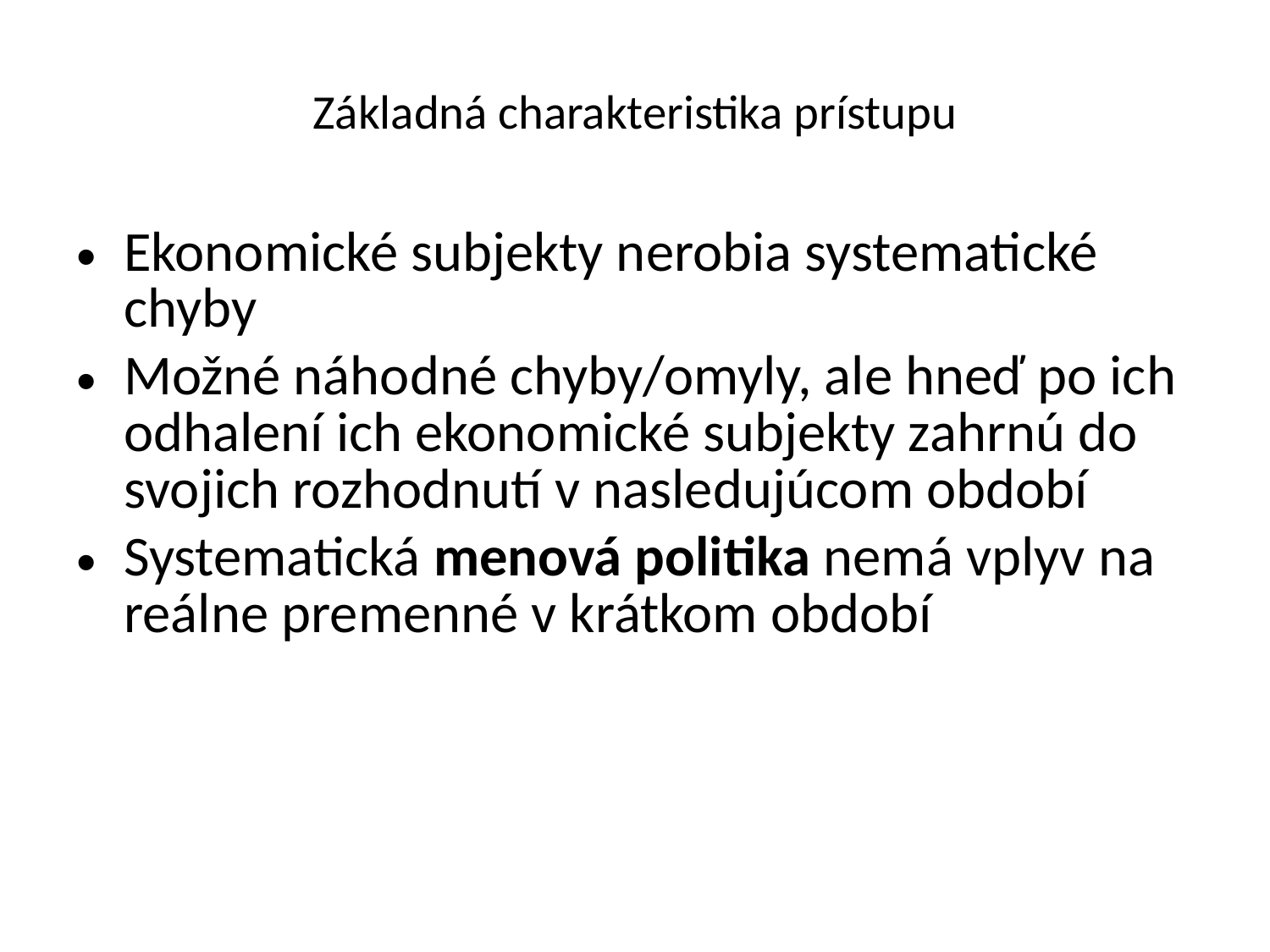

# Základná charakteristika prístupu
Ekonomické subjekty nerobia systematické chyby
Možné náhodné chyby/omyly, ale hneď po ich odhalení ich ekonomické subjekty zahrnú do svojich rozhodnutí v nasledujúcom období
Systematická menová politika nemá vplyv na reálne premenné v krátkom období